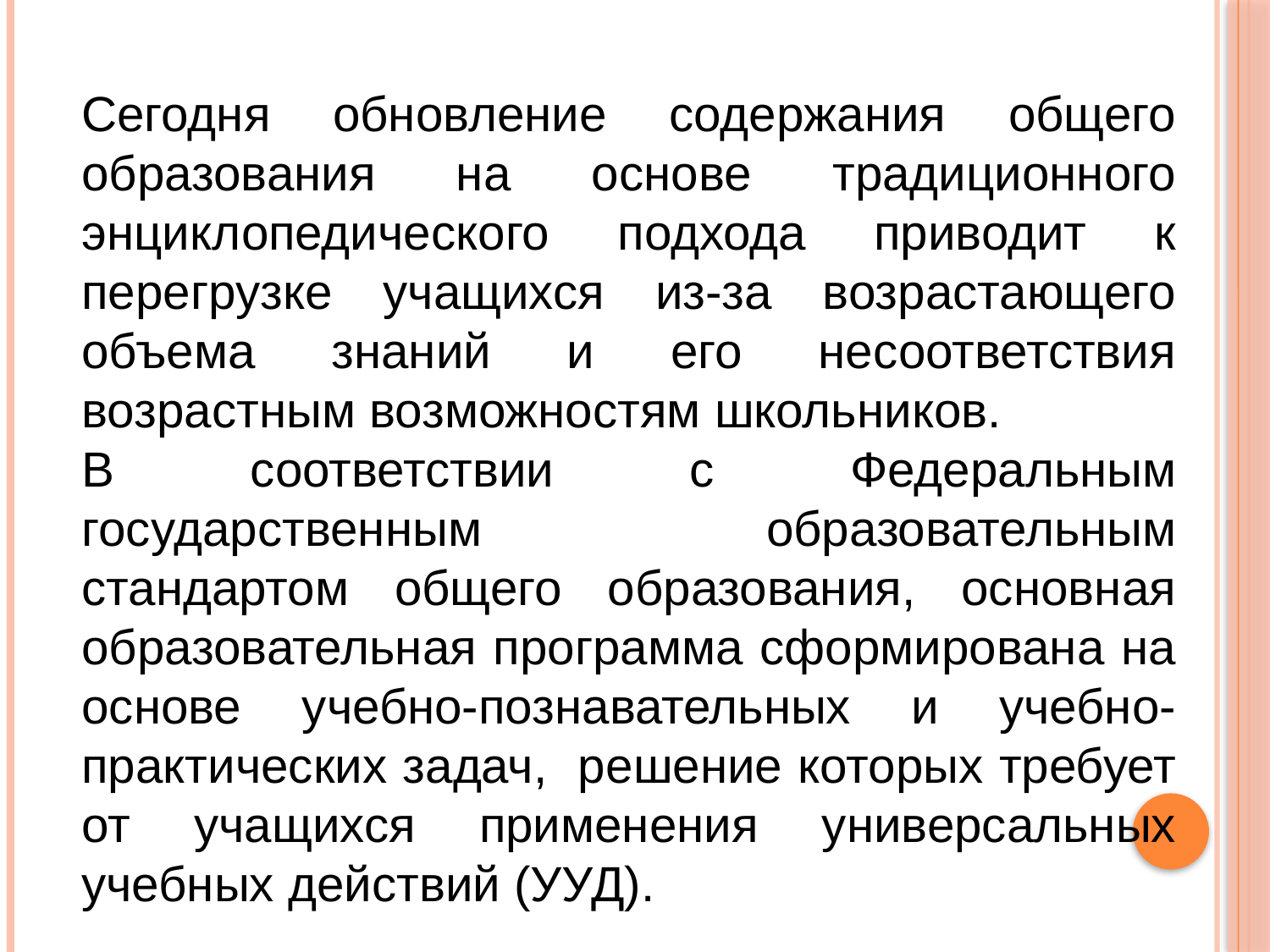

Сегодня обновление содержания общего образования на основе традиционного энциклопедического подхода приводит к перегрузке учащихся из-за возрастающего объема знаний и его несоответствия возрастным возможностям школьников.
В соответствии с Федеральным государственным образовательным стандартом общего образования, основная образовательная программа сформирована на основе учебно-познавательных и учебно-практических задач,  решение которых требует от учащихся применения универсальных учебных действий (УУД).